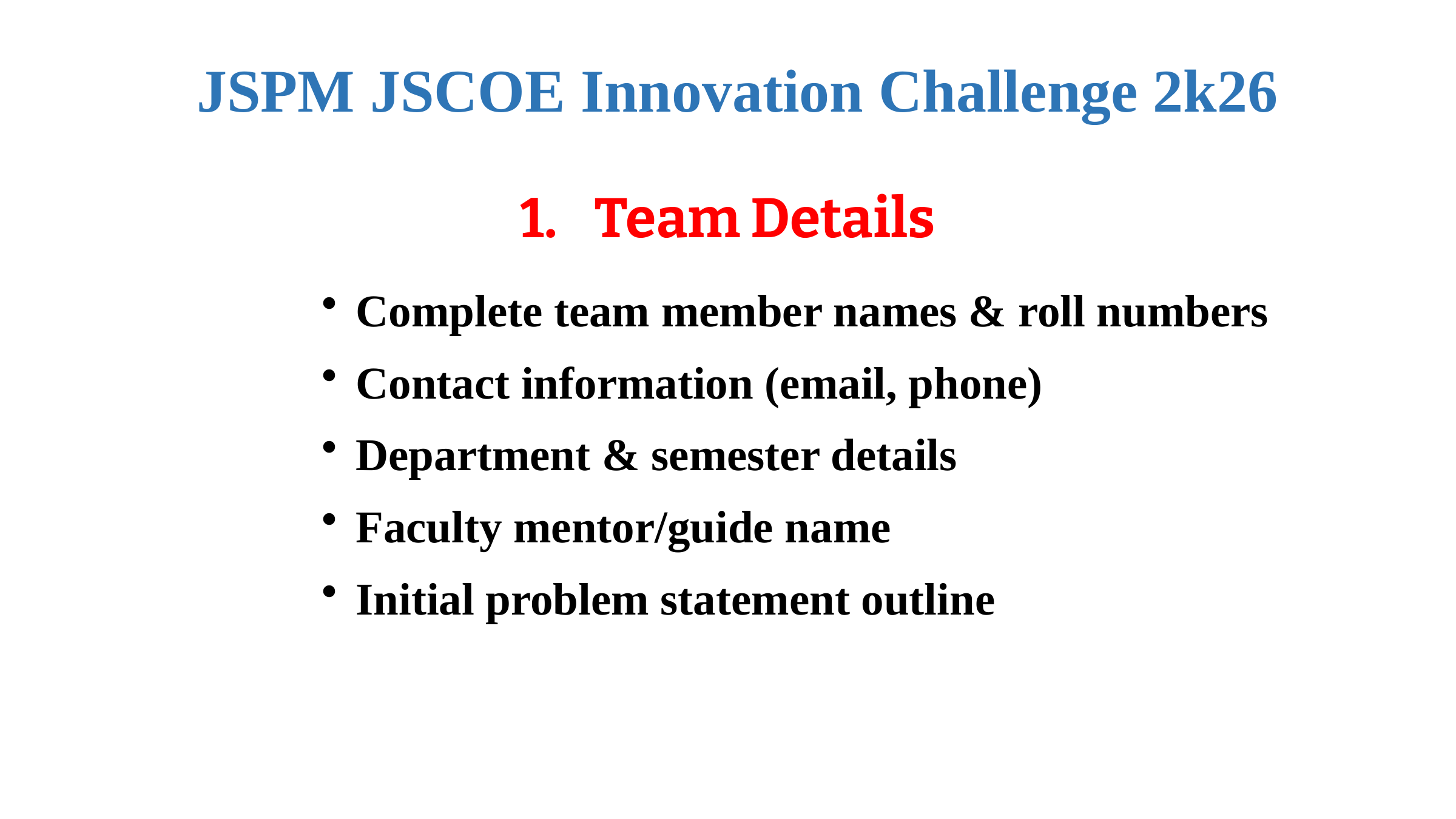

JSPM JSCOE Innovation Challenge 2k26

Team Details

Complete team member names & roll numbers

Contact information (email, phone)

Department & semester details

Faculty mentor/guide name

Initial problem statement outline